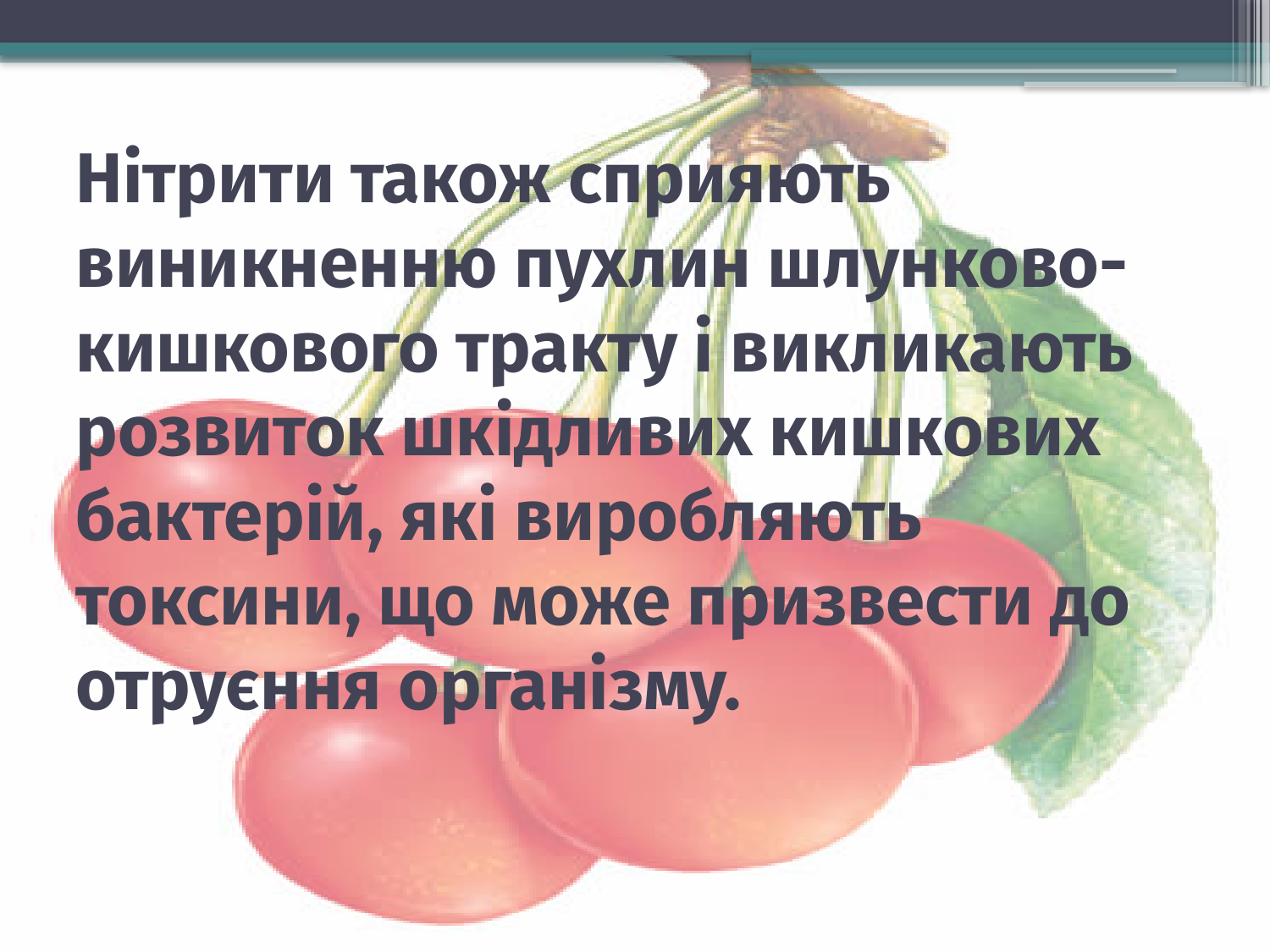

# Нітрити також сприяють виникненню пухлин шлунково-кишкового тракту і викликають розвиток шкідливих кишкових бактерій, які виробляють токсини, що може призвести до отруєння організму.